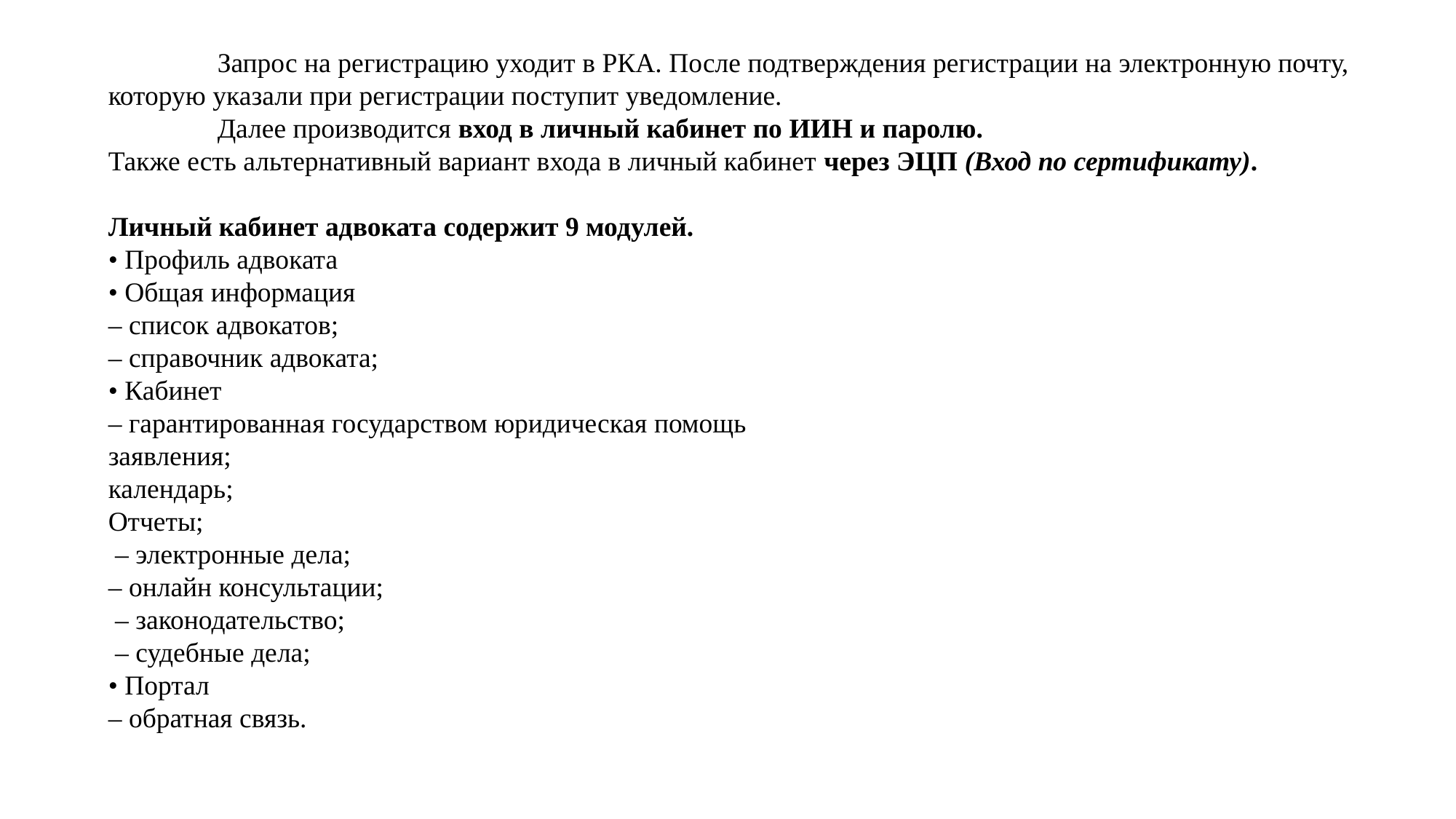

Запрос на регистрацию уходит в РКА. После подтверждения регистрации на электронную почту, которую указали при регистрации поступит уведомление.
	Далее производится вход в личный кабинет по ИИН и паролю.
Также есть альтернативный вариант входа в личный кабинет через ЭЦП (Вход по сертификату).

Личный кабинет адвоката содержит 9 модулей.
• Профиль адвоката
• Общая информация
– список адвокатов;
– справочник адвоката;
• Кабинет
– гарантированная государством юридическая помощь
заявления;
календарь;
Отчеты;
 – электронные дела;
– онлайн консультации;
 – законодательство;
 – судебные дела;
• Портал
– обратная связь.